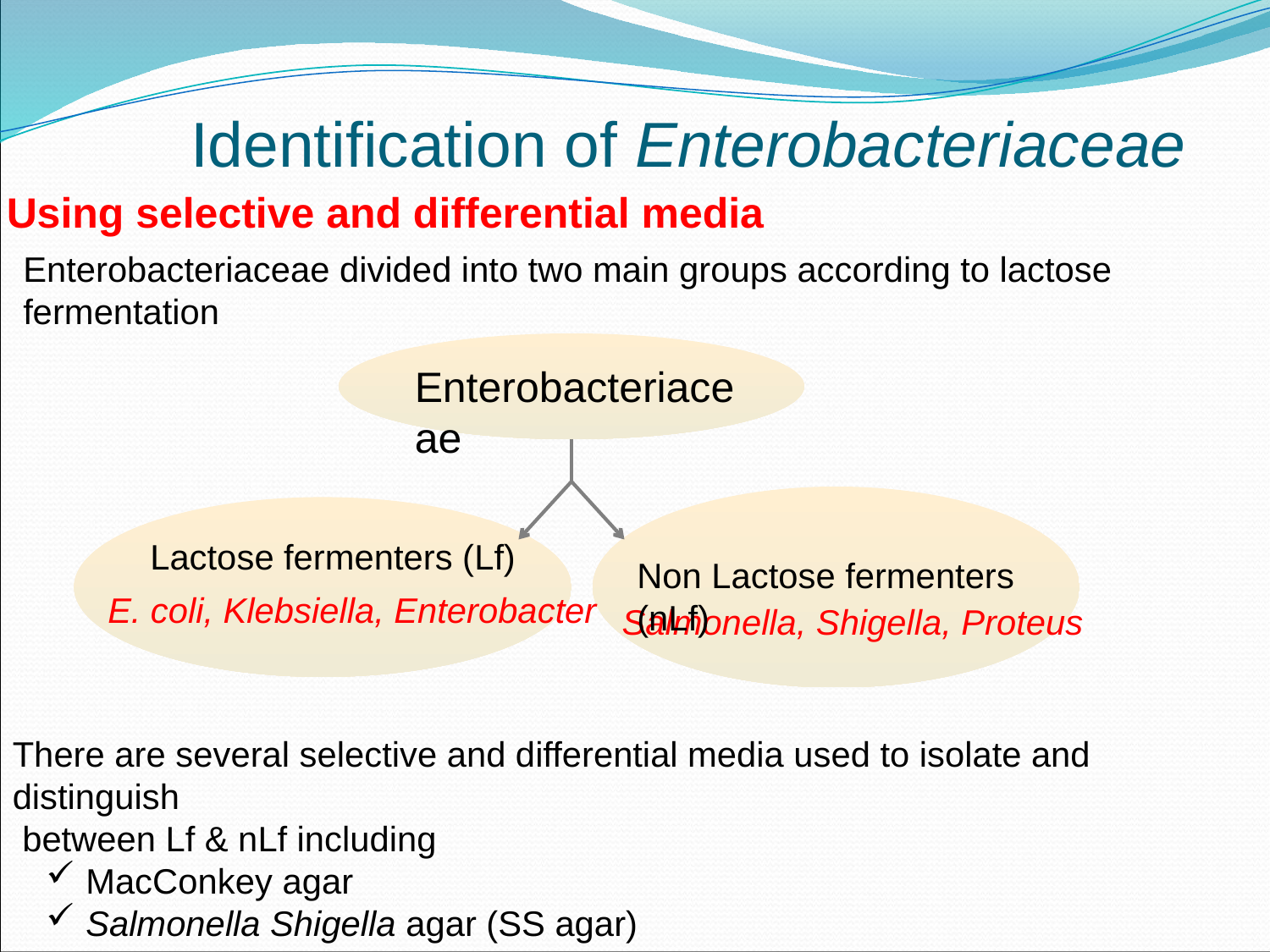

# Identification of Enterobacteriaceae
1- Using selective and differential media
Enterobacteriaceae divided into two main groups according to lactose fermentation

Enterobacteriaceae

Lactose fermenters (Lf)
Non Lactose fermenters (nLf)
E. coli, Klebsiella, Enterobacter
 Salmonella, Shigella, Proteus
There are several selective and differential media used to isolate and distinguish
 between Lf & nLf including
 MacConkey agar
 Salmonella Shigella agar (SS agar)